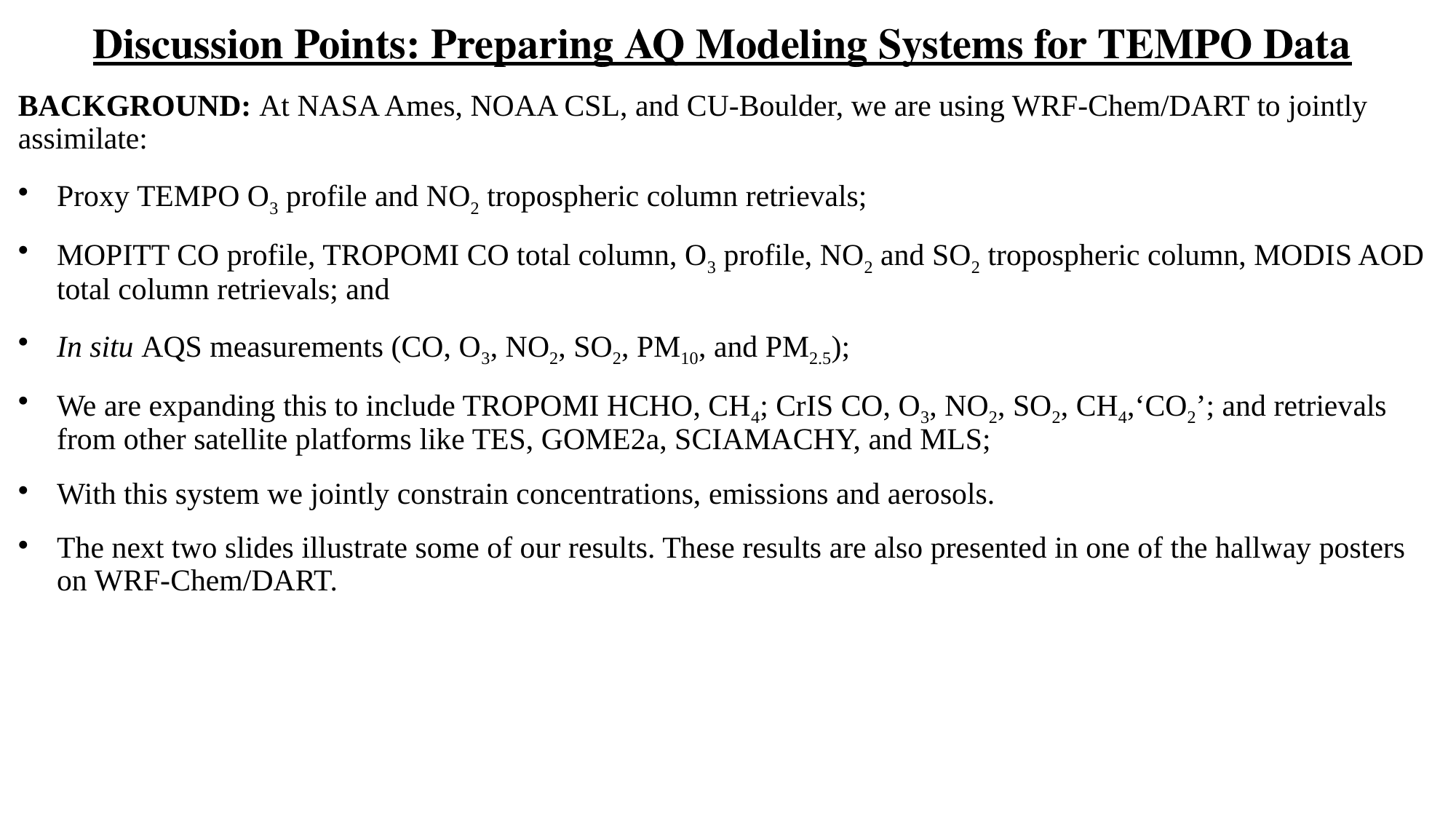

Discussion Points: Preparing AQ Modeling Systems for TEMPO Data
BACKGROUND: At NASA Ames, NOAA CSL, and CU-Boulder, we are using WRF-Chem/DART to jointly assimilate:
Proxy TEMPO O3 profile and NO2 tropospheric column retrievals;
MOPITT CO profile, TROPOMI CO total column, O3 profile, NO2 and SO2 tropospheric column, MODIS AOD total column retrievals; and
In situ AQS measurements (CO, O3, NO2, SO2, PM10, and PM2.5);
We are expanding this to include TROPOMI HCHO, CH4; CrIS CO, O3, NO2, SO2, CH4,‘CO2’; and retrievals from other satellite platforms like TES, GOME2a, SCIAMACHY, and MLS;
With this system we jointly constrain concentrations, emissions and aerosols.
The next two slides illustrate some of our results. These results are also presented in one of the hallway posters on WRF-Chem/DART.